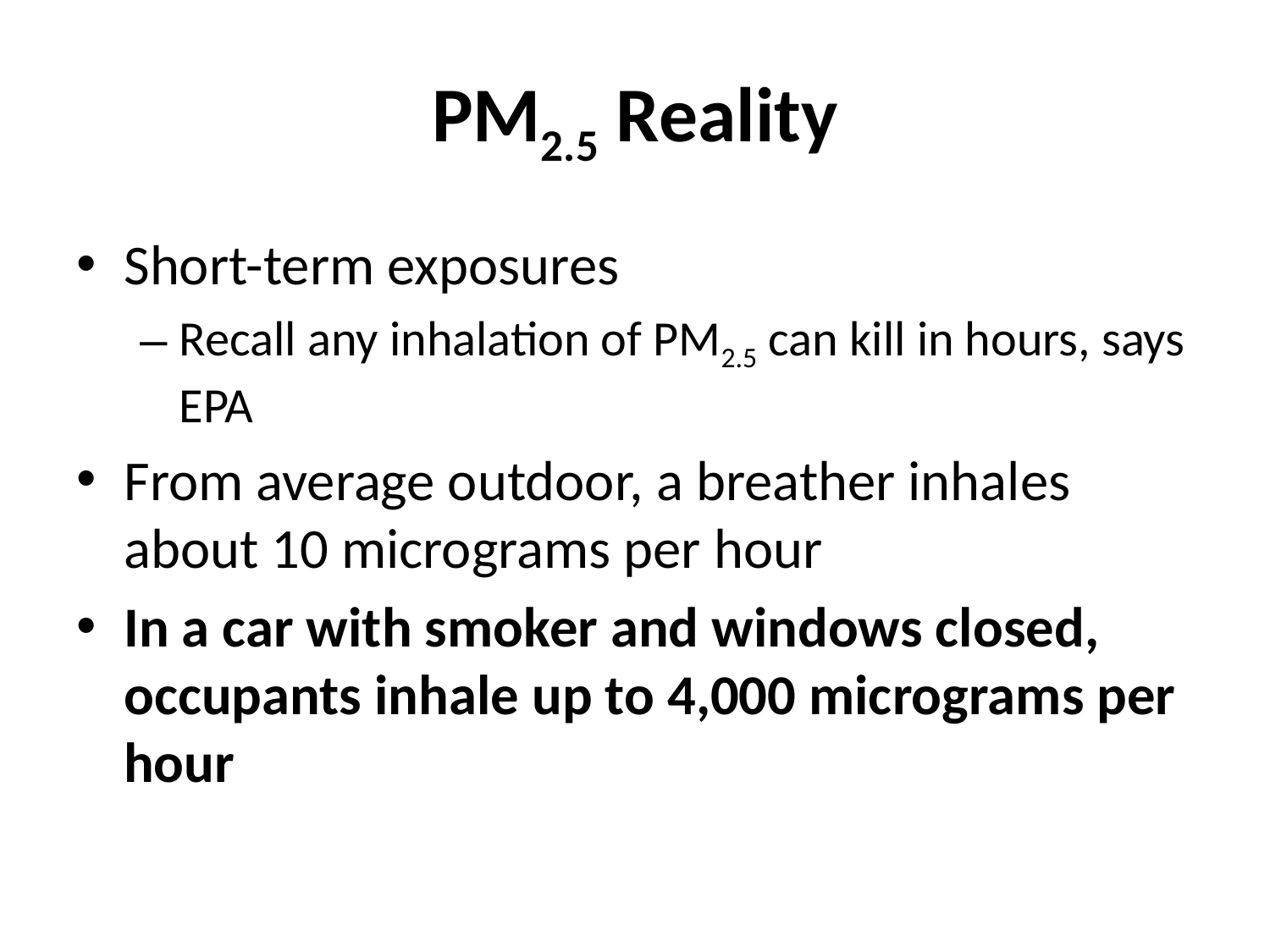

# PM2.5 Reality
Short-term exposures
Recall any inhalation of PM2.5 can kill in hours, says EPA
From average outdoor, a breather inhales about 10 micrograms per hour
In a car with smoker and windows closed, occupants inhale up to 4,000 micrograms per hour